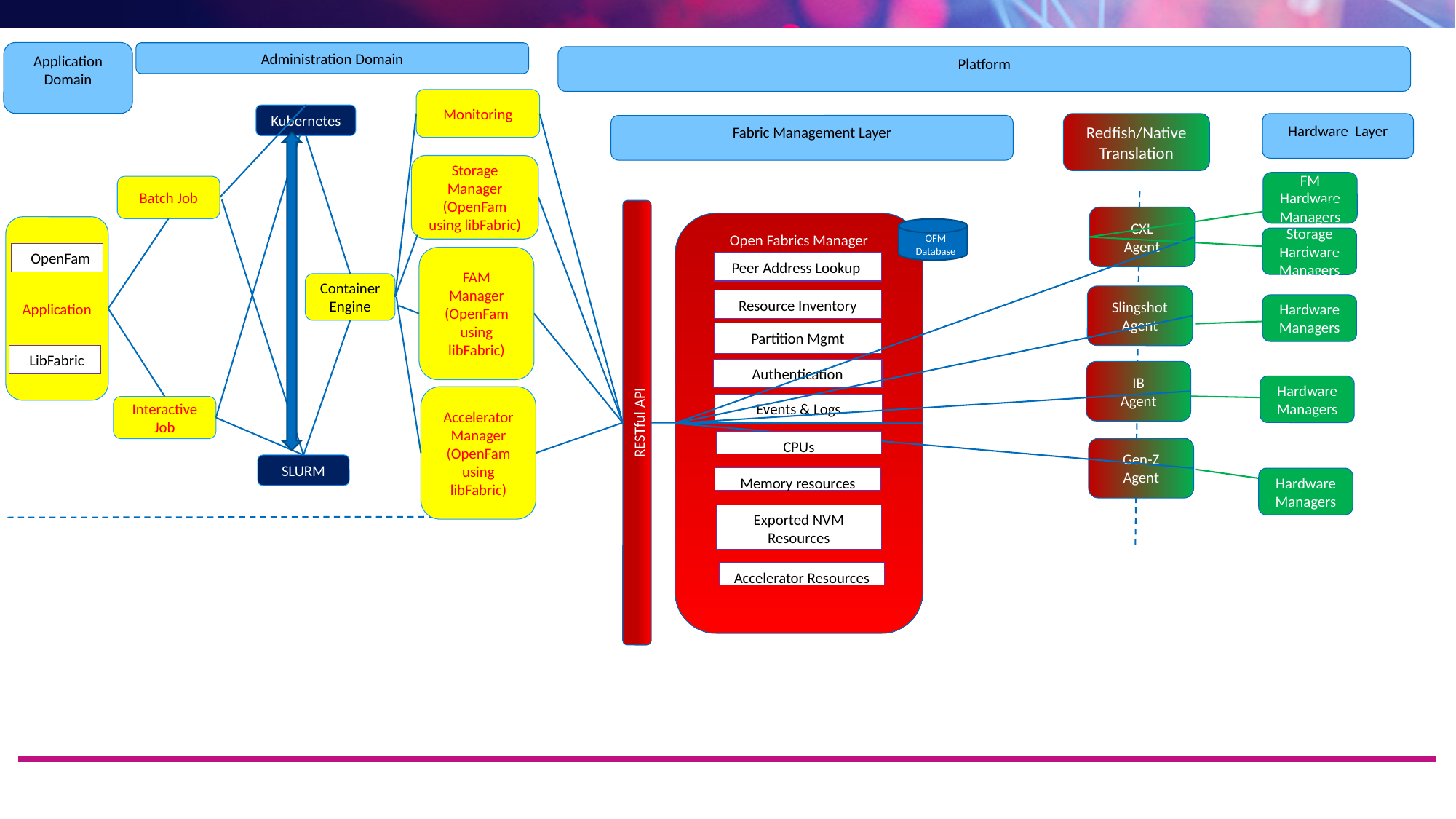

Application Domain
Administration Domain
Platform
Monitoring
Kubernetes
Hardware  Layer
Redfish/Native
Translation
Fabric Management Layer

Storage
Manager (OpenFam using libFabric)
FM Hardware Managers
Batch Job
CXL
Agent
Open Fabrics Manager
Application

OFM
Database
Storage Hardware Managers
  OpenFam
FAM
Manager (OpenFam using libFabric)
Peer Address Lookup
Container Engine
Slingshot
Agent
Resource Inventory
Hardware Managers
Partition Mgmt
 LibFabric
Authentication
IB
Agent
Hardware Managers
Accelerator
Manager (OpenFam using libFabric)
Events & Logs
Interactive Job
RESTful API
CPUs
Gen-Z
Agent
SLURM
Memory resources
Hardware Managers
Exported NVM Resources
Accelerator Resources